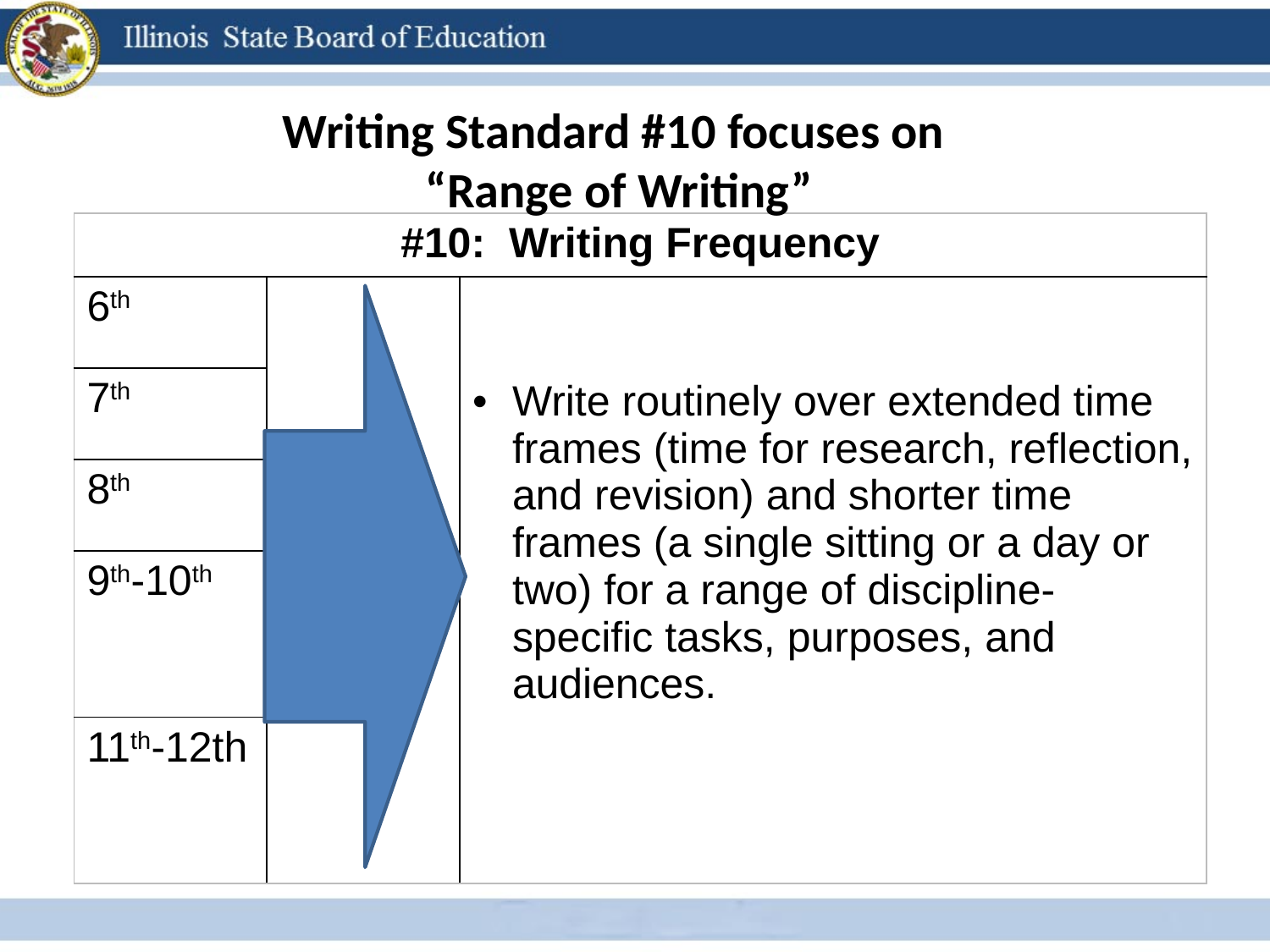

Writing Standard #10 focuses on
“Range of Writing”
| #10: Writing Frequency |  |  |
| --- | --- | --- |
| 6th |  | Write routinely over extended time frames (time for research, reflection, and revision) and shorter time frames (a single sitting or a day or two) for a range of discipline-specific tasks, purposes, and audiences. |
| 7th |  |  |
| 8th |  |  |
| 9th-10th |  |  |
| 11th-12th |  |  |